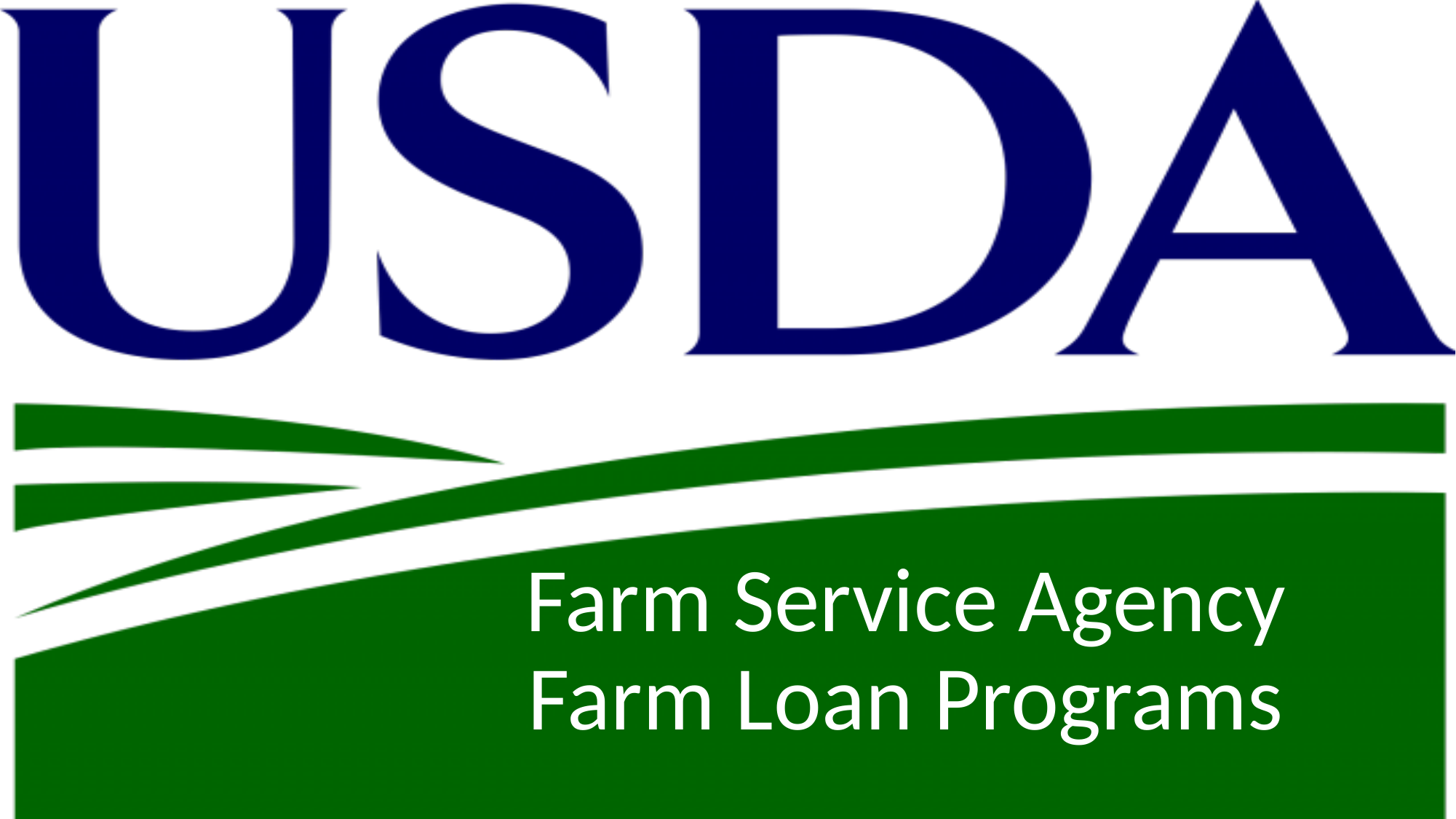

# Farm Service Agency Farm Loan Programs